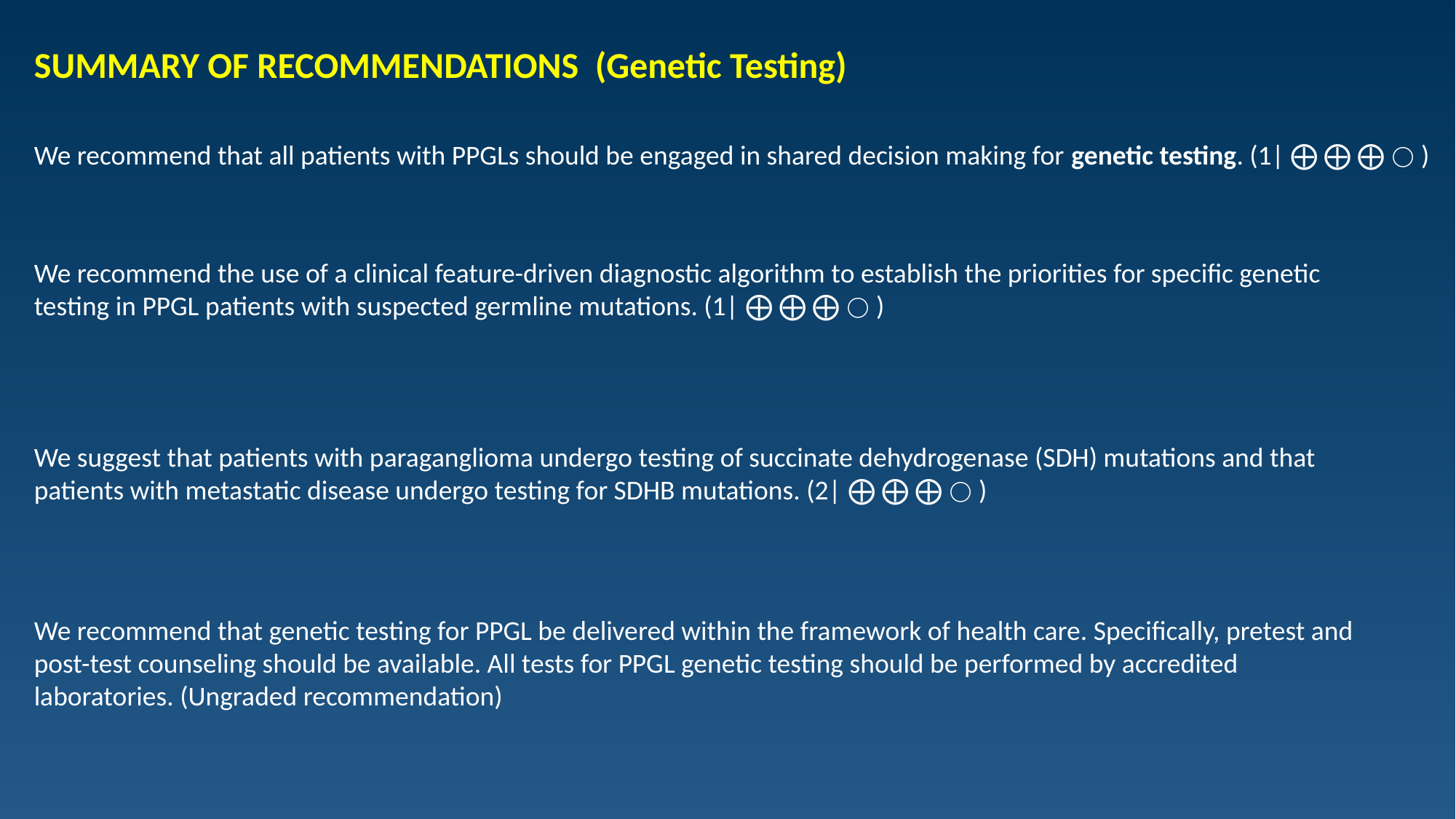

SUMMARY OF RECOMMENDATIONS  (Genetic Testing)
We recommend that all patients with PPGLs should be engaged in shared decision making for genetic testing. (1| ⨁ ⨁ ⨁ ⃝ )
We recommend the use of a clinical feature-driven diagnostic algorithm to establish the priorities for specific genetic testing in PPGL patients with suspected germline mutations. (1| ⨁ ⨁ ⨁ ⃝ )
We suggest that patients with paraganglioma undergo testing of succinate dehydrogenase (SDH) mutations and that patients with metastatic disease undergo testing for SDHB mutations. (2| ⨁ ⨁ ⨁ ⃝ )
We recommend that genetic testing for PPGL be delivered within the framework of health care. Specifically, pretest and post-test counseling should be available. All tests for PPGL genetic testing should be performed by accredited laboratories. (Ungraded recommendation)